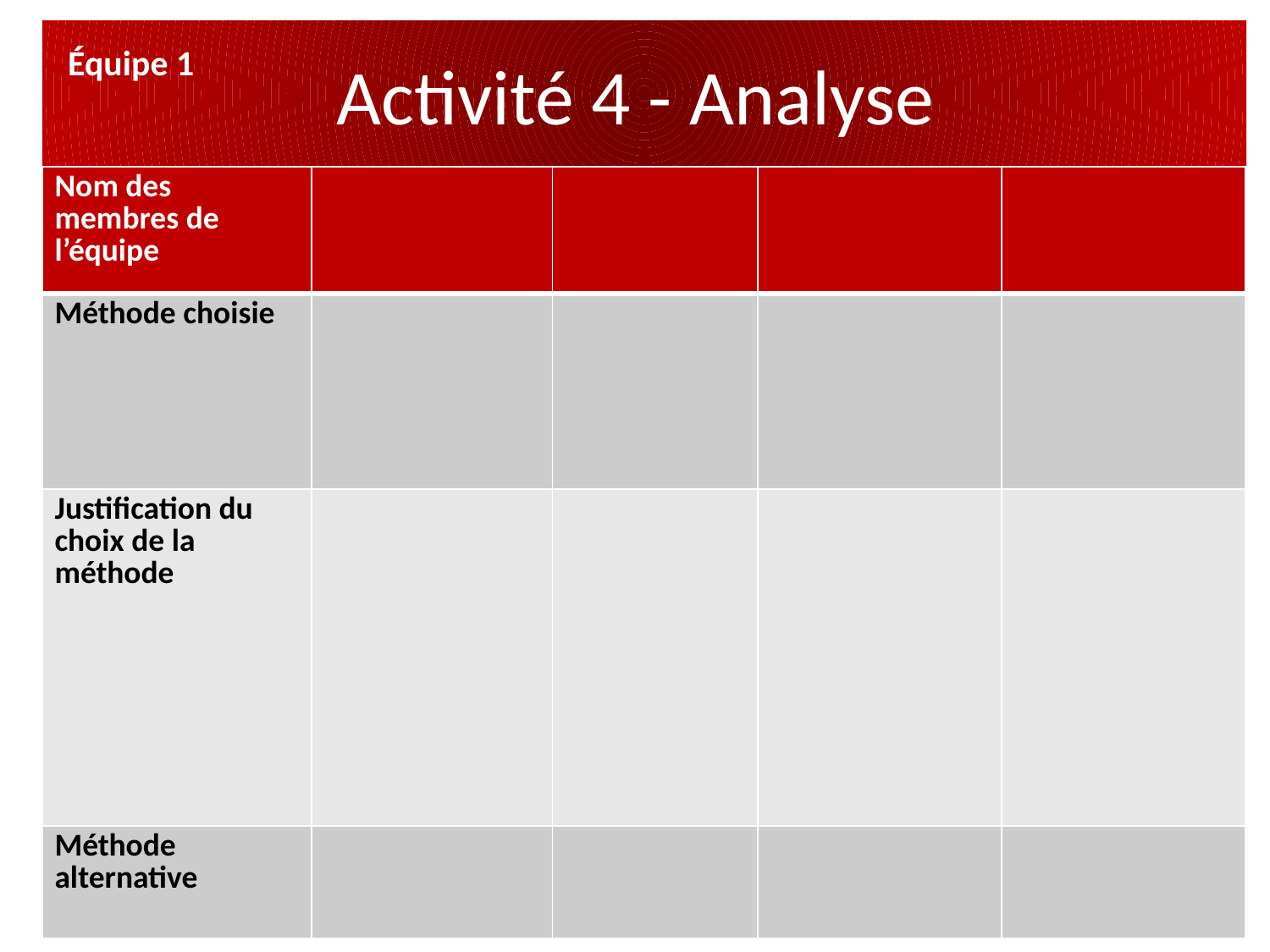

# Activité 4 - Analyse
Équipe 1
| Nom des membres de l’équipe |  |  |  |  |
| --- | --- | --- | --- | --- |
| Méthode choisie |  |  |  |  |
| Justification du choix de la méthode |  |  |  |  |
| Méthode alternative |  |  |  |  |